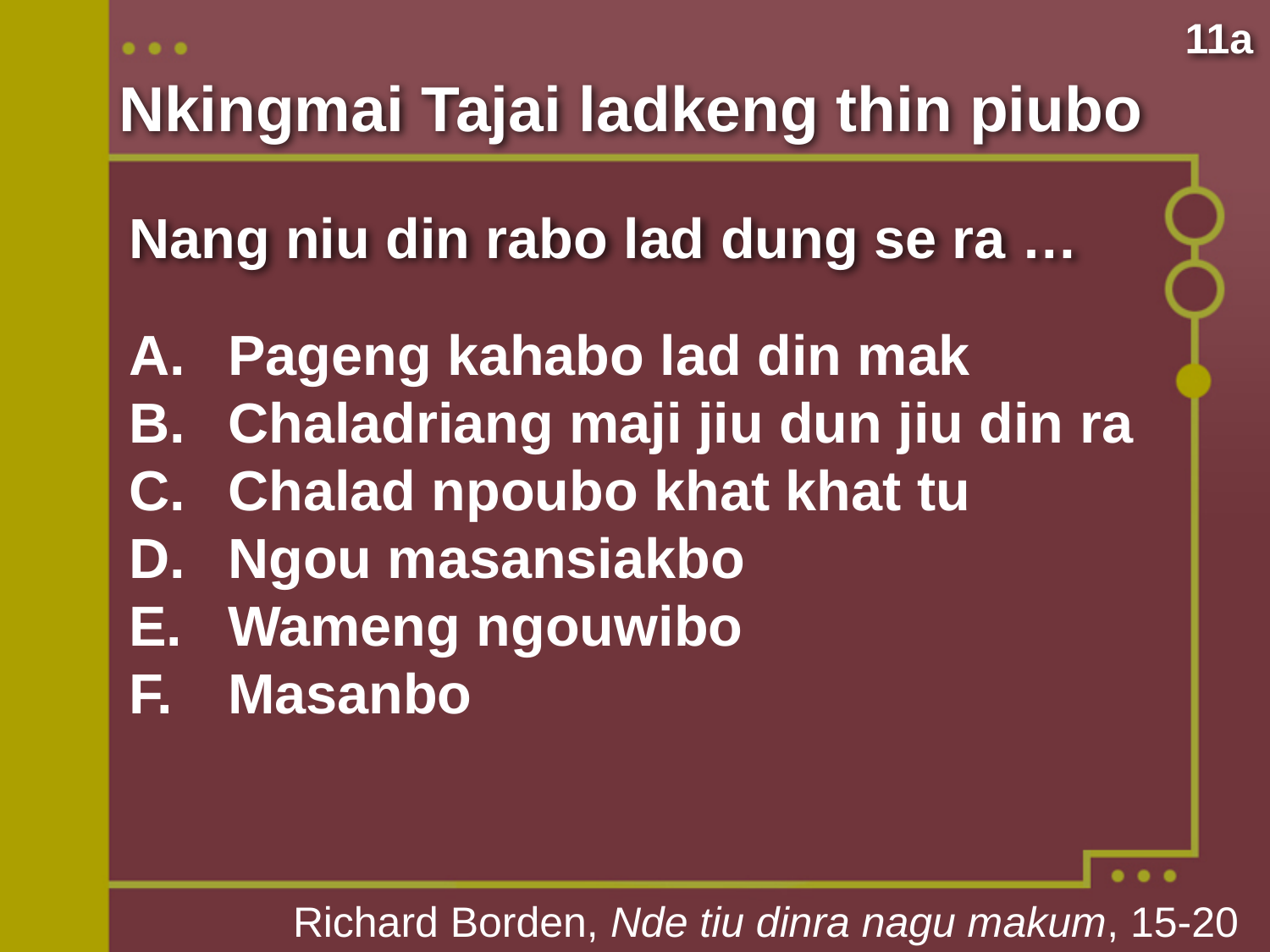

11a
Nkingmai Tajai ladkeng thin piubo
Nang niu din rabo lad dung se ra …
Pageng kahabo lad din mak
Chaladriang maji jiu dun jiu din ra
Chalad npoubo khat khat tu
Ngou masansiakbo
Wameng ngouwibo
Masanbo
Richard Borden, Nde tiu dinra nagu makum, 15-20